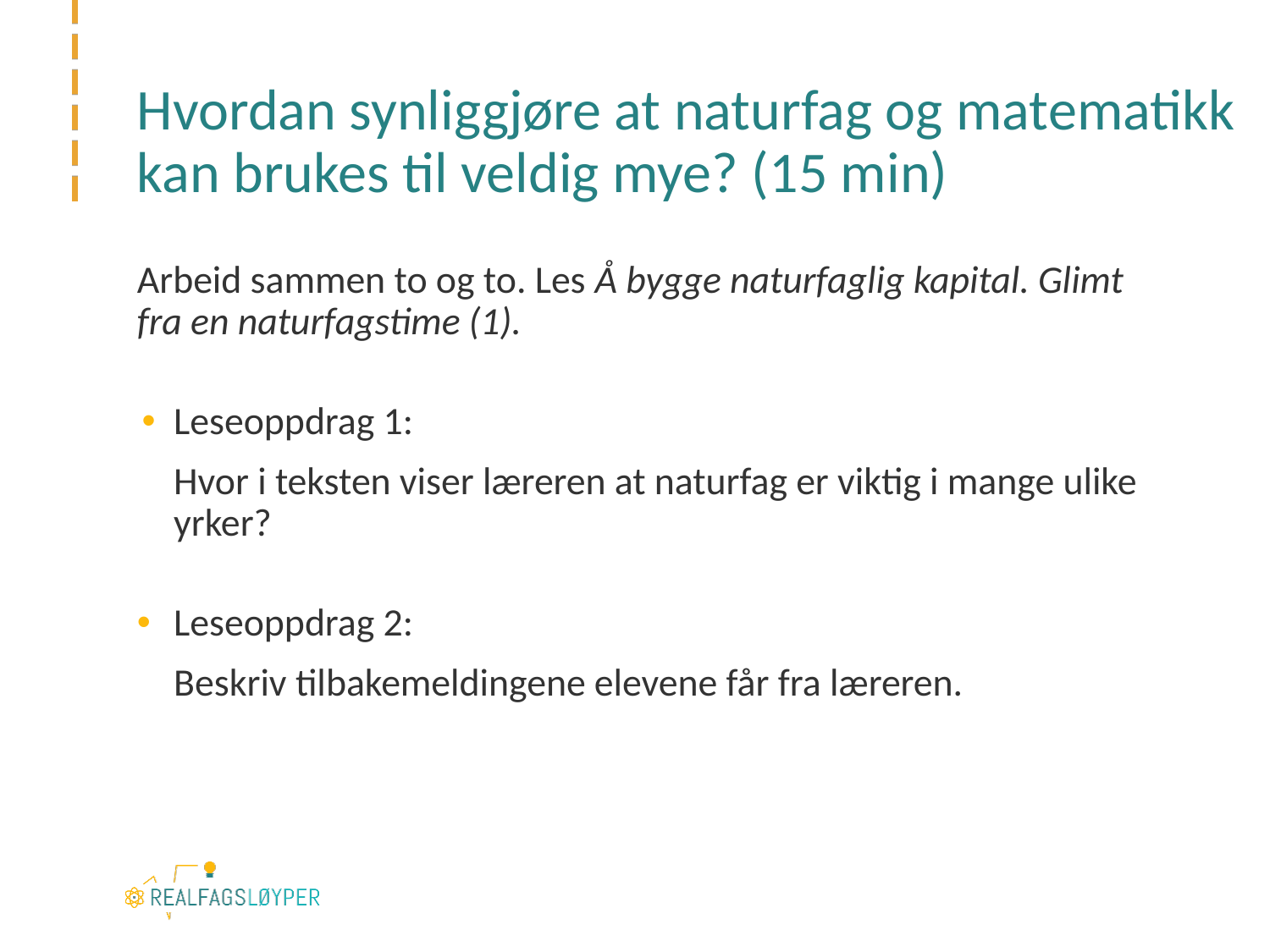

# Hvordan synliggjøre at naturfag og matematikk kan brukes til veldig mye? (15 min)
Arbeid sammen to og to. Les Å bygge naturfaglig kapital. Glimt fra en naturfagstime (1).

Leseoppdrag 1:
Hvor i teksten viser læreren at naturfag er viktig i mange ulike yrker?

Leseoppdrag 2:
Beskriv tilbakemeldingene elevene får fra læreren.